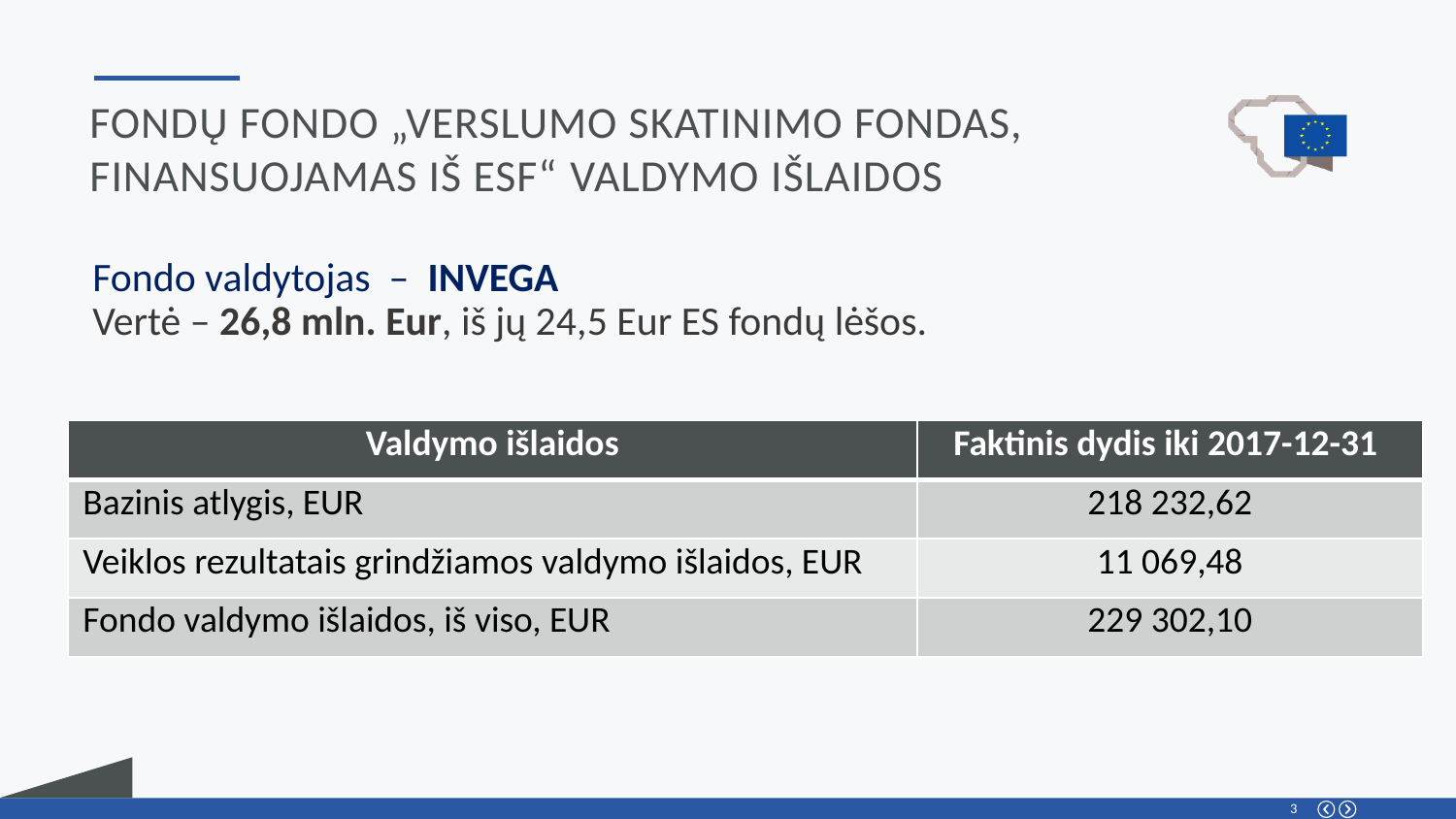

FONDŲ FONDO „VERSLumo skatinimo FONDAS, FINANSUOJAMAS IŠ Esf“ valdymo išlaidos
Fondo valdytojas  –  INVEGA
Vertė – 26,8 mln. Eur, iš jų 24,5 Eur ES fondų lėšos.

| Valdymo išlaidos | Faktinis dydis iki 2017-12-31 |
| --- | --- |
| Bazinis atlygis, EUR | 218 232,62 |
| Veiklos rezultatais grindžiamos valdymo išlaidos, EUR | 11 069,48 |
| Fondo valdymo išlaidos, iš viso, EUR | 229 302,10 |